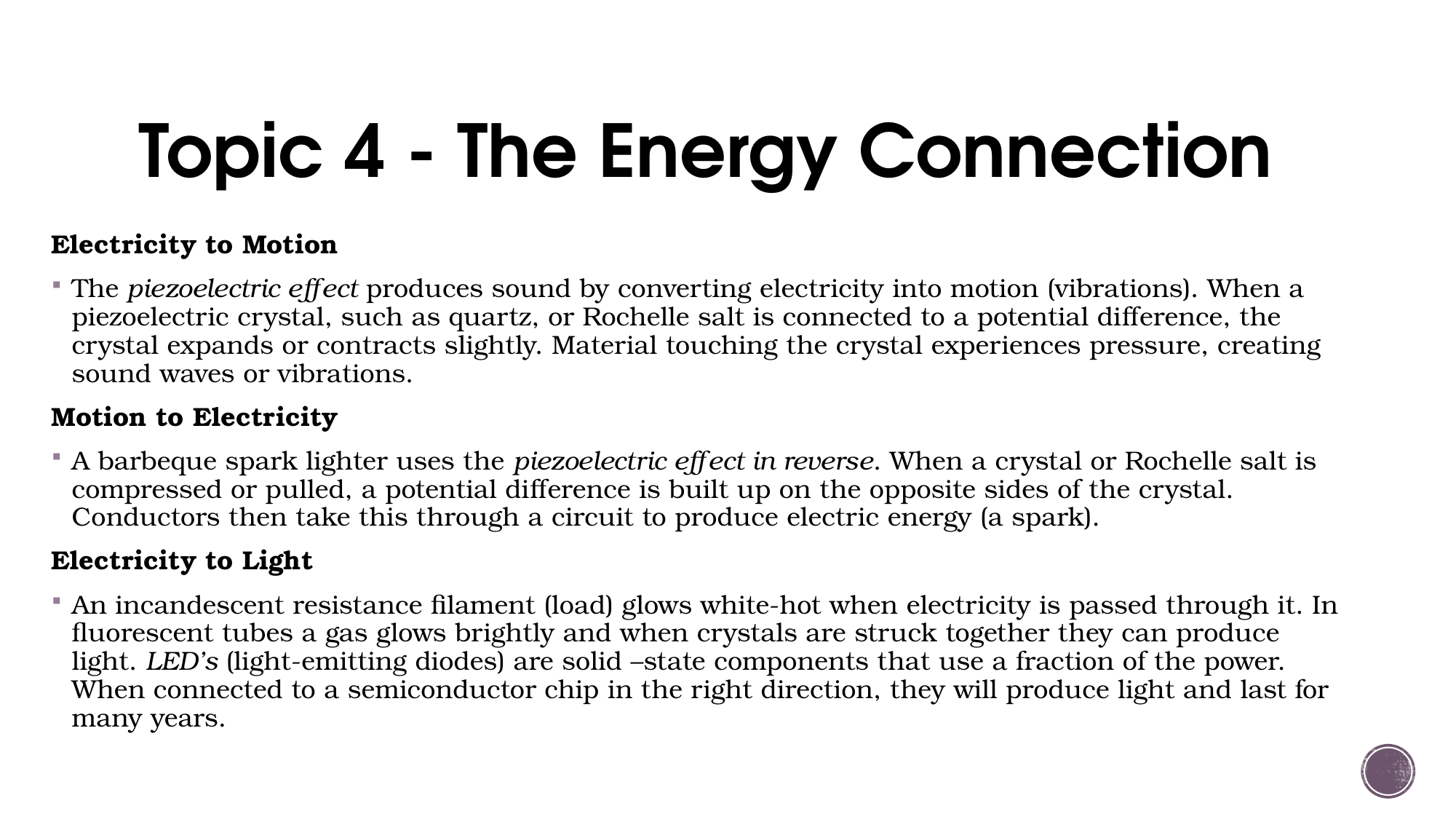

# Topic 4 - The Energy Connection
Electricity to Motion
The piezoelectric effect produces sound by converting electricity into motion (vibrations). When a piezoelectric crystal, such as quartz, or Rochelle salt is connected to a potential difference, the crystal expands or contracts slightly. Material touching the crystal experiences pressure, creating sound waves or vibrations.
Motion to Electricity
A barbeque spark lighter uses the piezoelectric effect in reverse. When a crystal or Rochelle salt is compressed or pulled, a potential difference is built up on the opposite sides of the crystal. Conductors then take this through a circuit to produce electric energy (a spark).
Electricity to Light
An incandescent resistance filament (load) glows white-hot when electricity is passed through it. In fluorescent tubes a gas glows brightly and when crystals are struck together they can produce light. LED’s (light-emitting diodes) are solid –state components that use a fraction of the power. When connected to a semiconductor chip in the right direction, they will produce light and last for many years.